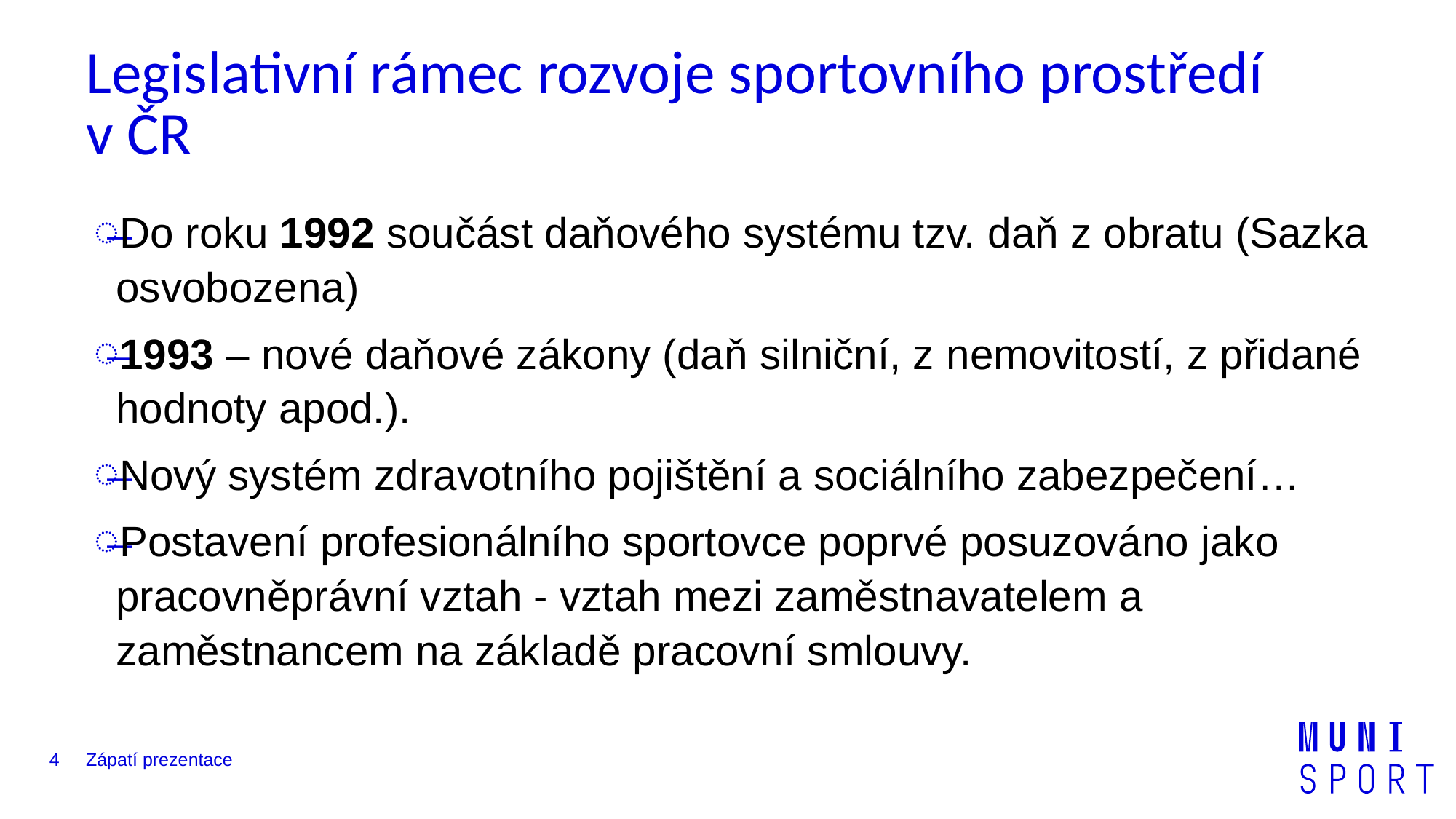

# Legislativní rámec rozvoje sportovního prostředí v ČR
Do roku 1992 součást daňového systému tzv. daň z obratu (Sazka osvobozena)
1993 – nové daňové zákony (daň silniční, z nemovitostí, z přidané hodnoty apod.).
Nový systém zdravotního pojištění a sociálního zabezpečení…
Postavení profesionálního sportovce poprvé posuzováno jako pracovněprávní vztah - vztah mezi zaměstnavatelem a zaměstnancem na základě pracovní smlouvy.

4
Zápatí prezentace